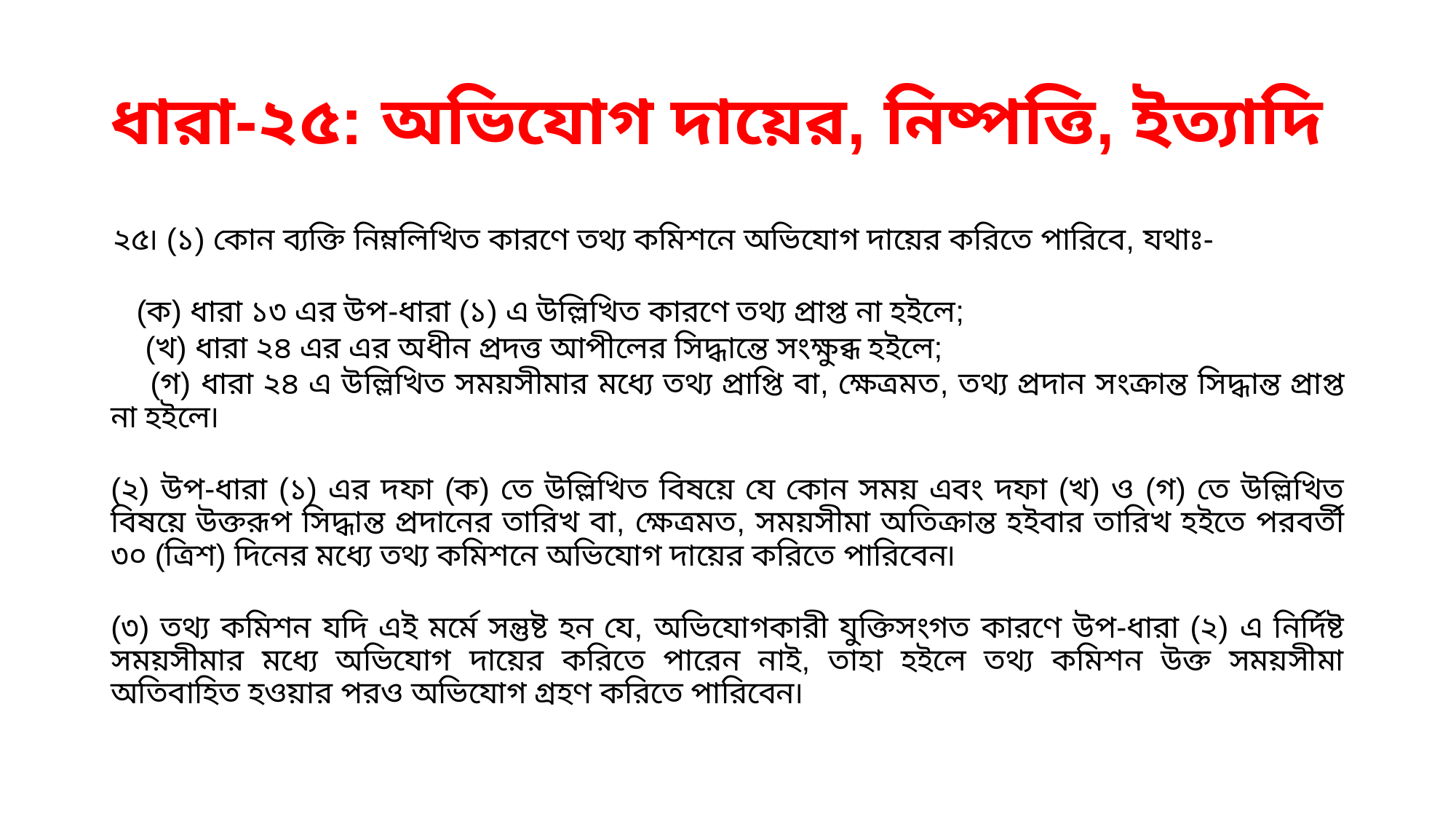

# ধারা-২৫: অভিযোগ দায়ের, নিষ্পত্তি, ইত্যাদি
 ২৫৷ (১) কোন ব্যক্তি নিম্নলিখিত কারণে তথ্য কমিশনে অভিযোগ দায়ের করিতে পারিবে, যথাঃ-

   (ক) ধারা ১৩ এর উপ-ধারা (১) এ উল্লিখিত কারণে তথ্য প্রাপ্ত না হইলে;
    (খ) ধারা ২৪ এর এর অধীন প্রদত্ত আপীলের সিদ্ধান্তে সংক্ষুব্ধ হইলে;
    (গ) ধারা ২৪ এ উল্লিখিত সময়সীমার মধ্যে তথ্য প্রাপ্তি বা, ক্ষেত্রমত, তথ্য প্রদান সংক্রান্ত সিদ্ধান্ত প্রাপ্ত না হইলে৷

(২) উপ-ধারা (১) এর দফা (ক) তে উল্লিখিত বিষয়ে যে কোন সময় এবং দফা (খ) ও (গ) তে উল্লিখিত বিষয়ে উক্তরূপ সিদ্ধান্ত প্রদানের তারিখ বা, ক্ষেত্রমত, সময়সীমা অতিক্রান্ত হইবার তারিখ হইতে পরবর্তী ৩০ (ত্রিশ) দিনের মধ্যে তথ্য কমিশনে অভিযোগ দায়ের করিতে পারিবেন৷

(৩) তথ্য কমিশন যদি এই মর্মে সন্তুষ্ট হন যে, অভিযোগকারী যুক্তিসংগত কারণে উপ-ধারা (২) এ নির্দিষ্ট সময়সীমার মধ্যে অভিযোগ দায়ের করিতে পারেন নাই, তাহা হইলে তথ্য কমিশন উক্ত সময়সীমা অতিবাহিত হওয়ার পরও অভিযোগ গ্রহণ করিতে পারিবেন৷